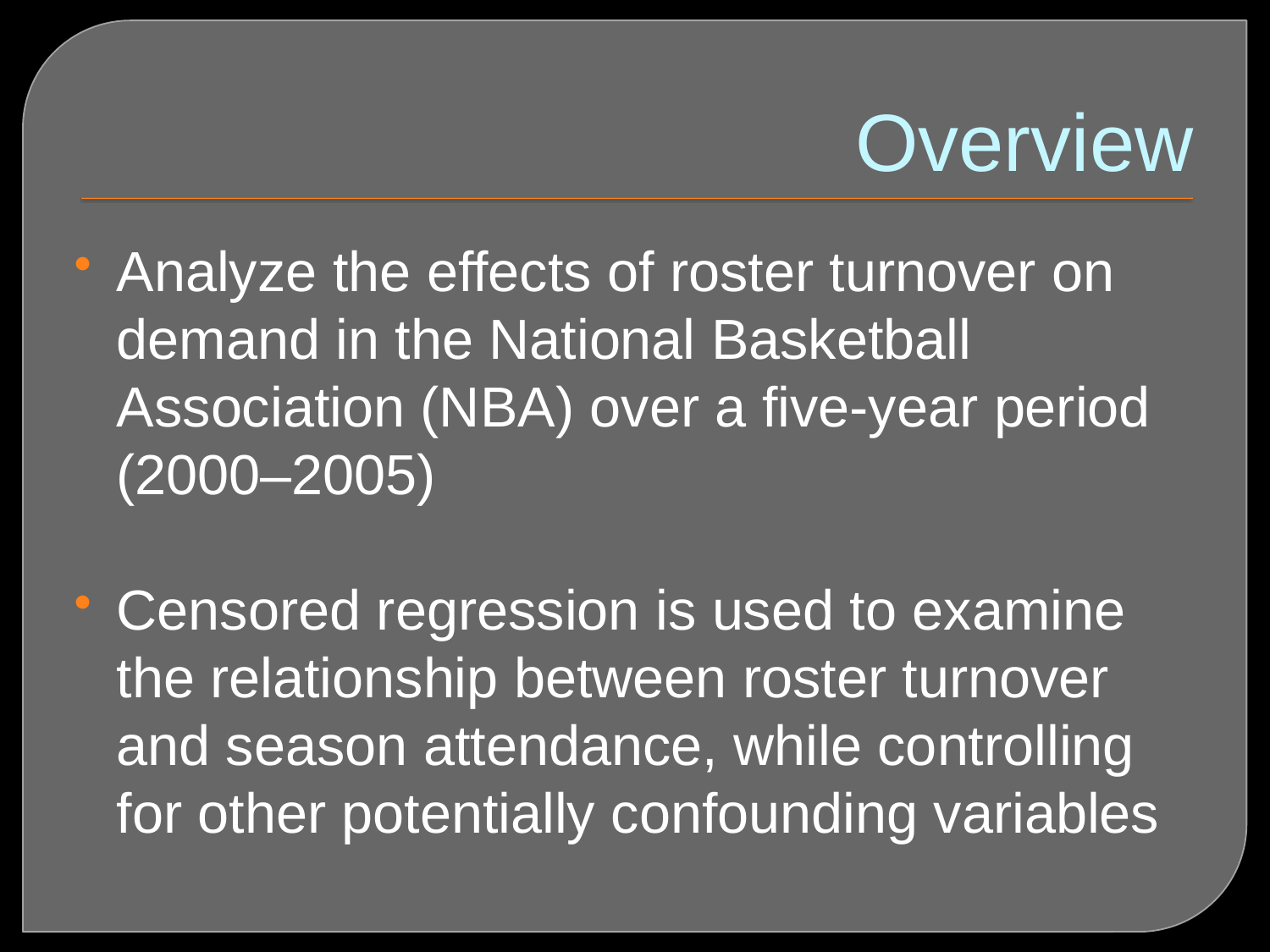

# Overview
Analyze the effects of roster turnover on demand in the National Basketball Association (NBA) over a five-year period (2000–2005)

Censored regression is used to examine the relationship between roster turnover and season attendance, while controlling for other potentially confounding variables